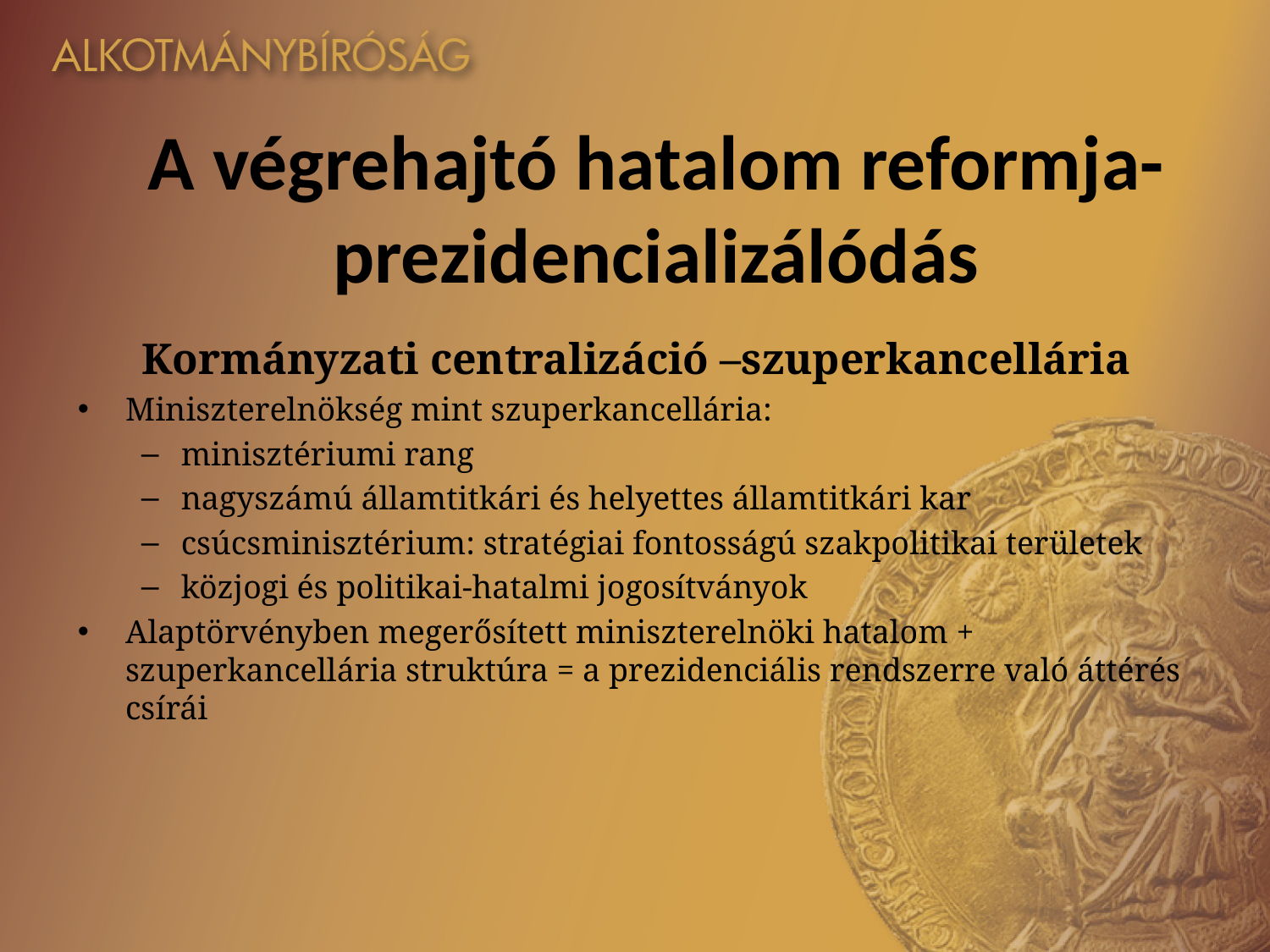

# A végrehajtó hatalom reformja-prezidencializálódás
Kormányzati centralizáció –szuperkancellária
Miniszterelnökség mint szuperkancellária:
minisztériumi rang
nagyszámú államtitkári és helyettes államtitkári kar
csúcsminisztérium: stratégiai fontosságú szakpolitikai területek
közjogi és politikai-hatalmi jogosítványok
Alaptörvényben megerősített miniszterelnöki hatalom + szuperkancellária struktúra = a prezidenciális rendszerre való áttérés csírái